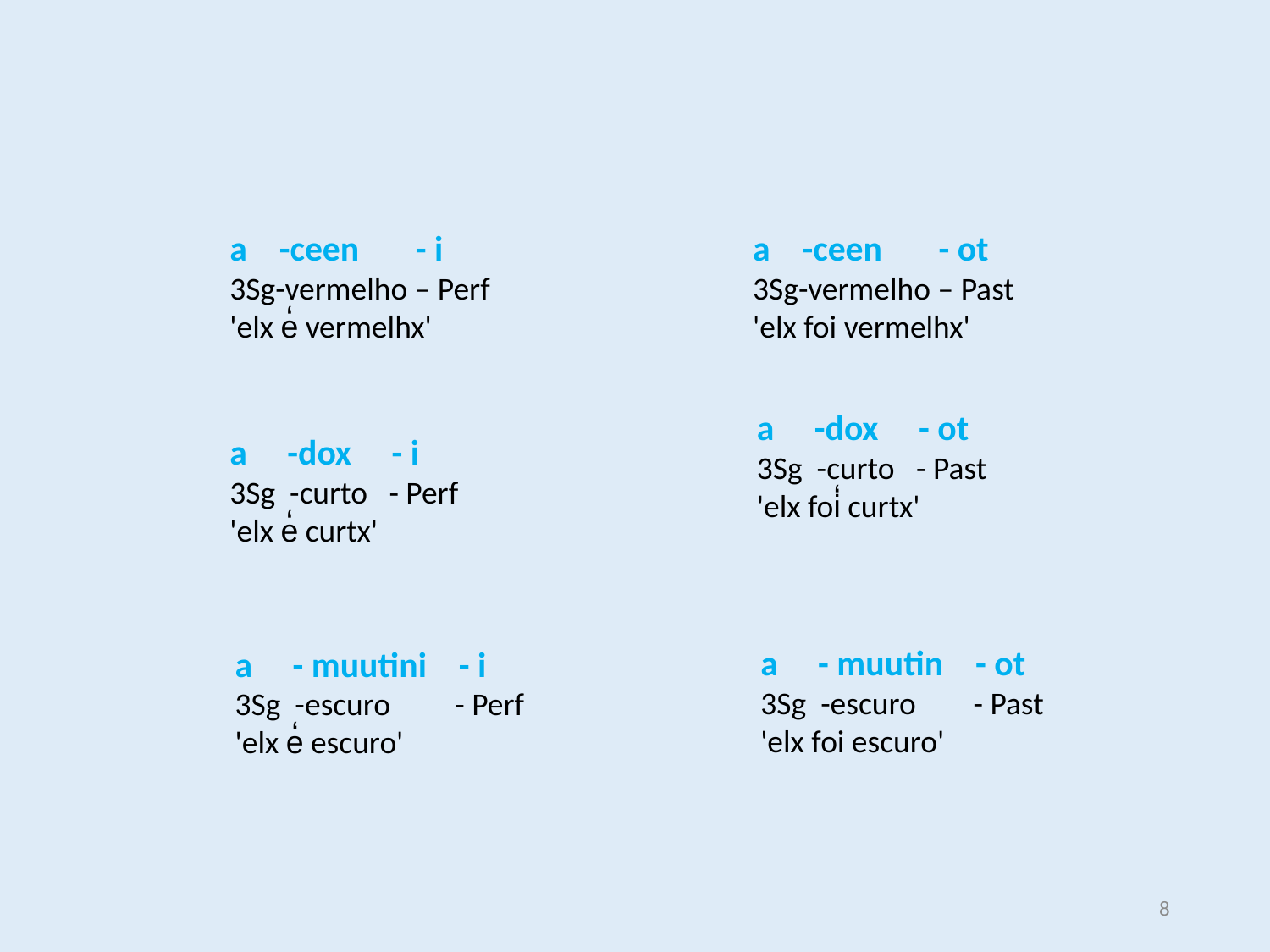

a    -ceen       - ot
3Sg-vermelho – Past
'elx foi vermelhx'
a    -ceen       - i
3Sg-vermelho – Perf
'elx e̒ vermelhx'
a     -dox     - ot
3Sg  -curto   - Past
'elx foi̒ curtx'
a     -dox     - i
3Sg  -curto   - Perf
'elx e̒ curtx'
a     - muutin    - ot
3Sg  -escuro        - Past
'elx foi escuro'
a     - muutini    - i
3Sg  -escuro         - Perf
'elx e̒ escuro'
8